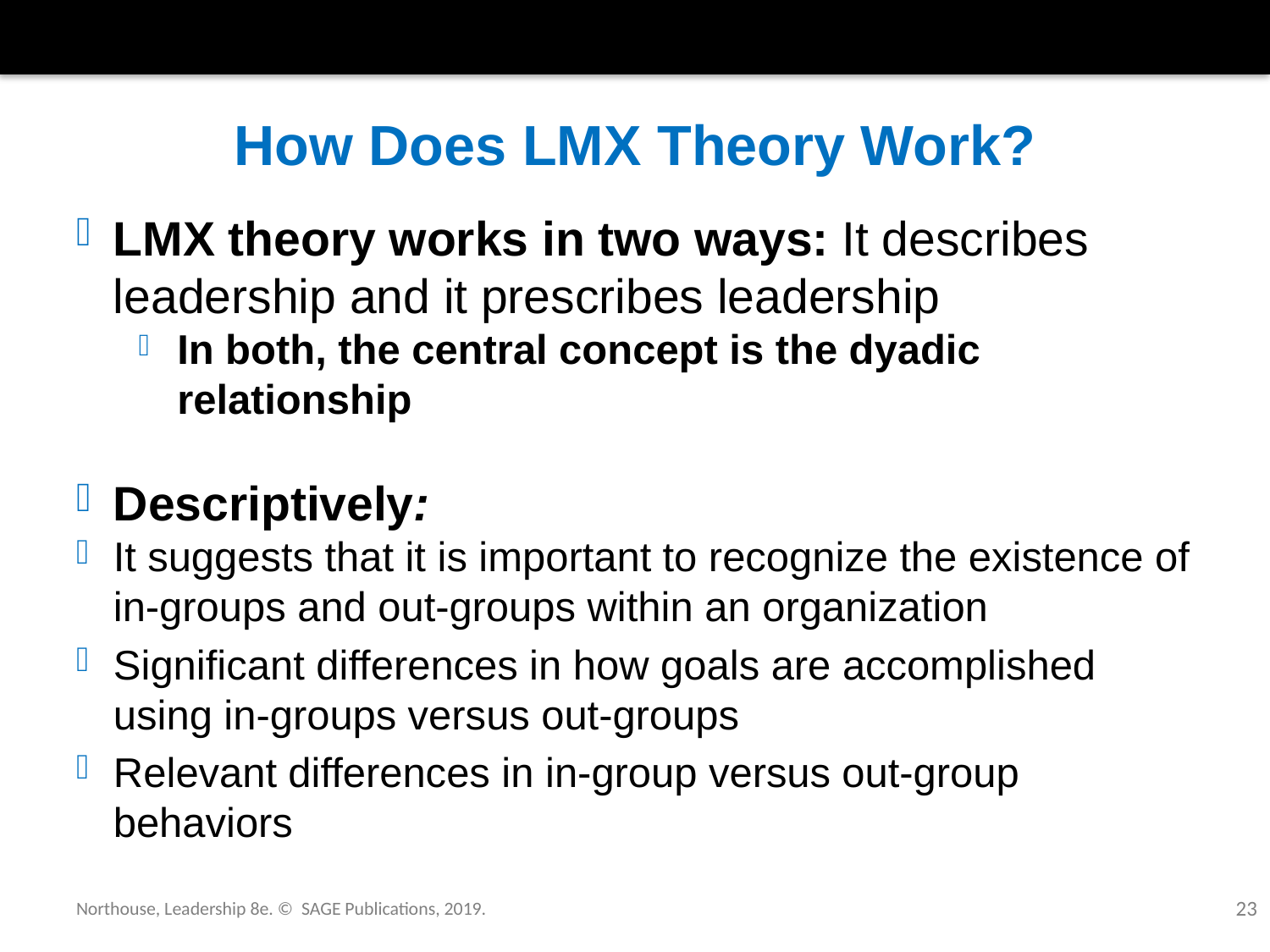

# How Does LMX Theory Work?
LMX theory works in two ways: It describes leadership and it prescribes leadership
In both, the central concept is the dyadic relationship
Descriptively:
It suggests that it is important to recognize the existence of in-groups and out-groups within an organization
Significant differences in how goals are accomplished using in-groups versus out-groups
Relevant differences in in-group versus out-group behaviors

Northouse, Leadership 8e. ©  SAGE Publications, 2019.
23